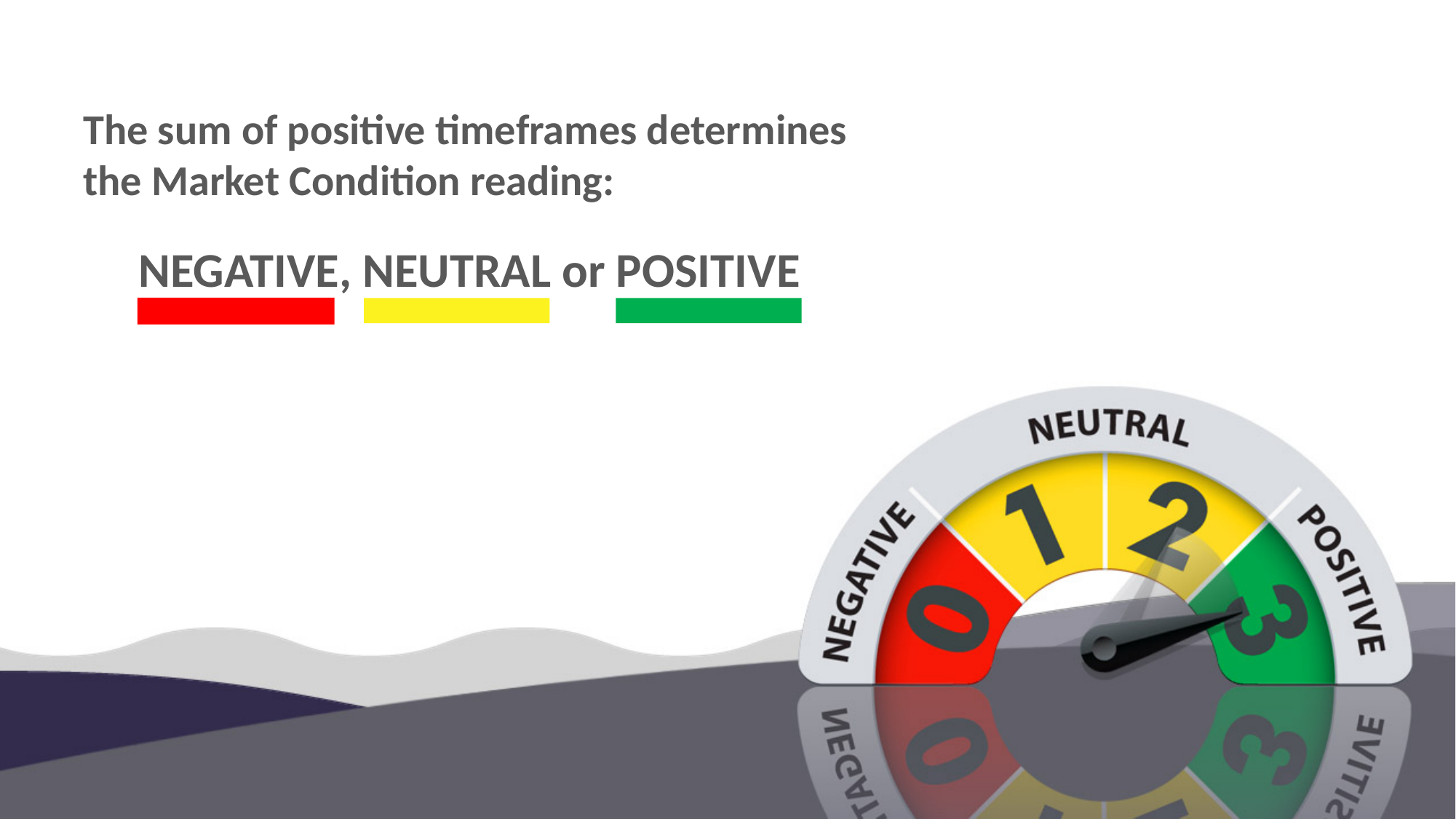

The sum of positive timeframes determines the Market Condition reading:
NEGATIVE, NEUTRAL or POSITIVE